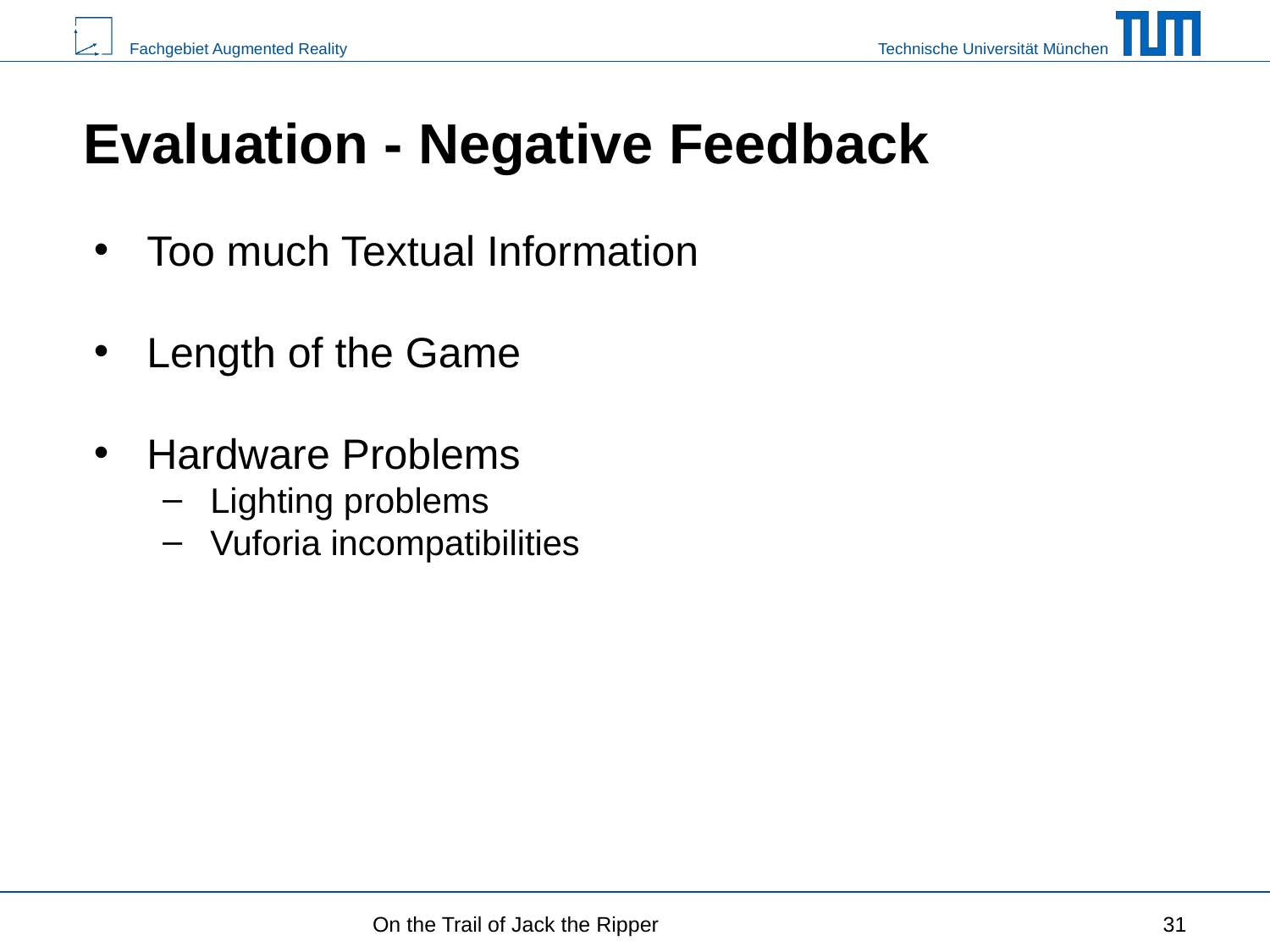

# Evaluation - Negative Feedback
Too much Textual Information

Length of the Game

Hardware Problems
Lighting problems
Vuforia incompatibilities

On the Trail of Jack the Ripper
31